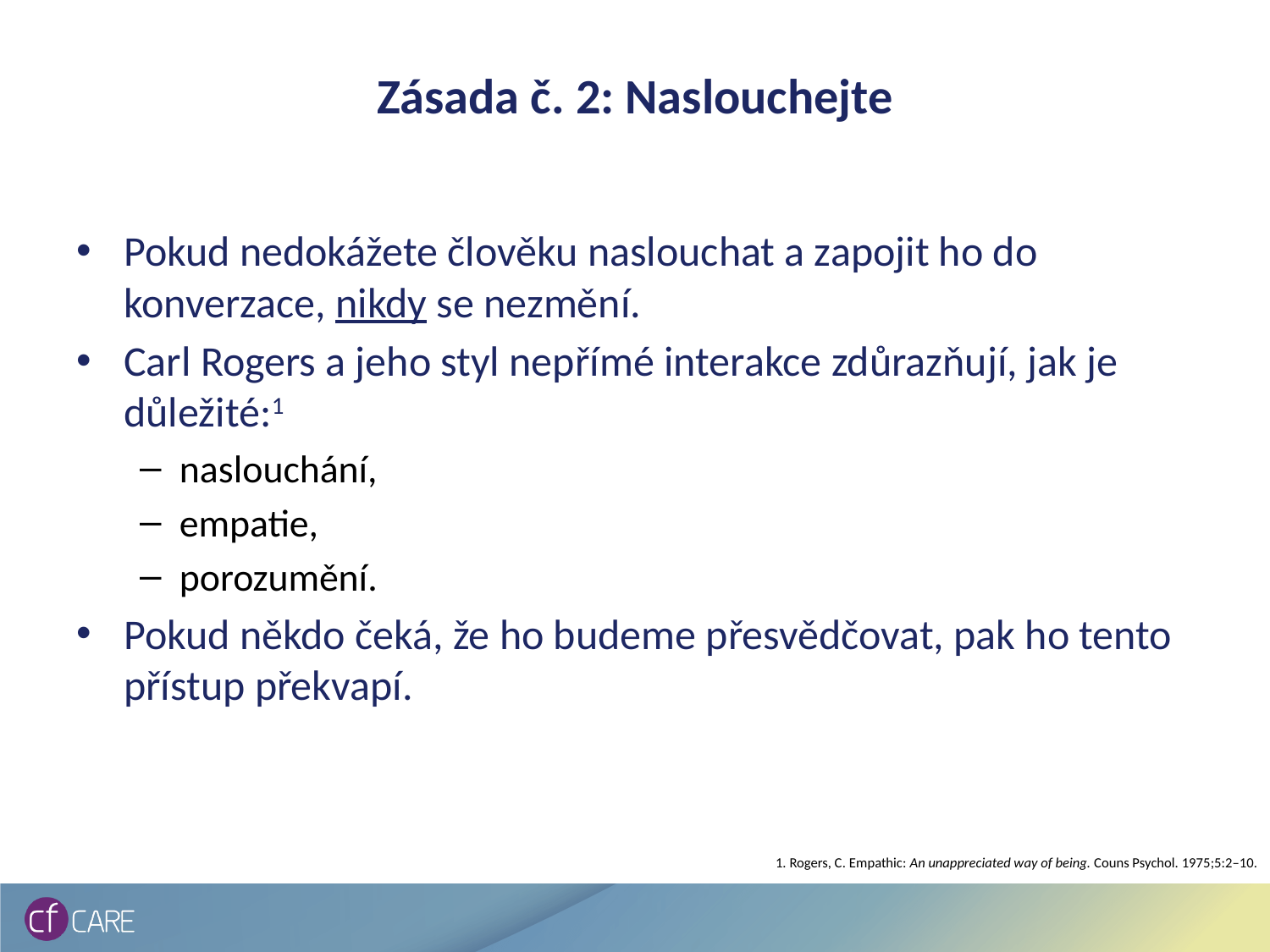

# Zásada č. 2: Naslouchejte
Pokud nedokážete člověku naslouchat a zapojit ho do konverzace, nikdy se nezmění.
Carl Rogers a jeho styl nepřímé interakce zdůrazňují, jak je důležité:1
naslouchání,
empatie,
porozumění.
Pokud někdo čeká, že ho budeme přesvědčovat, pak ho tento přístup překvapí.

1. Rogers, C. Empathic: An unappreciated way of being. Couns Psychol. 1975;5:2–10.